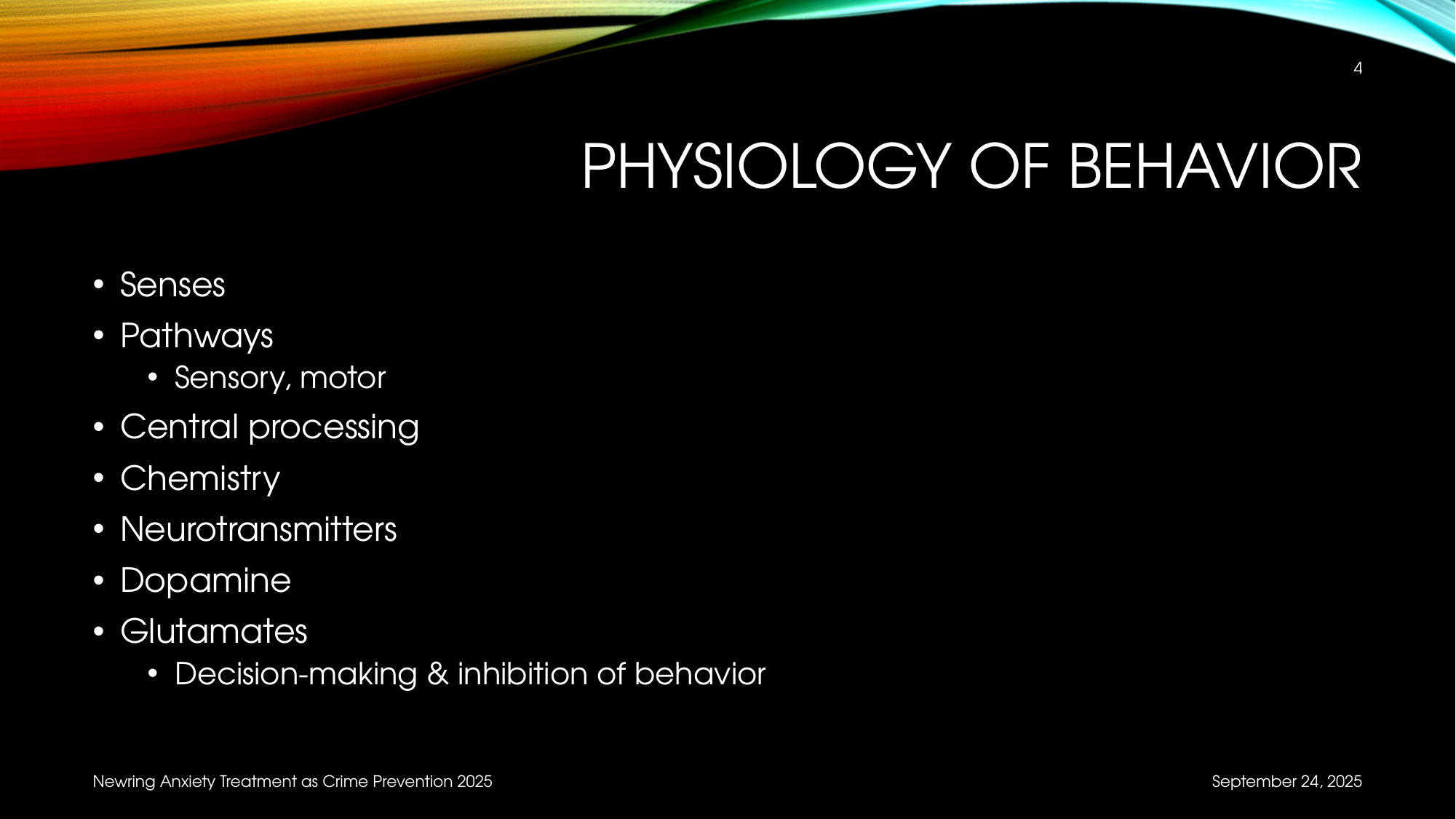

4
# Physiology of behavior
Senses
Pathways
Sensory, motor
Central processing
Chemistry
Neurotransmitters
Dopamine
Glutamates
Decision-making & inhibition of behavior

Newring Anxiety Treatment as Crime Prevention 2025
September 24, 2025